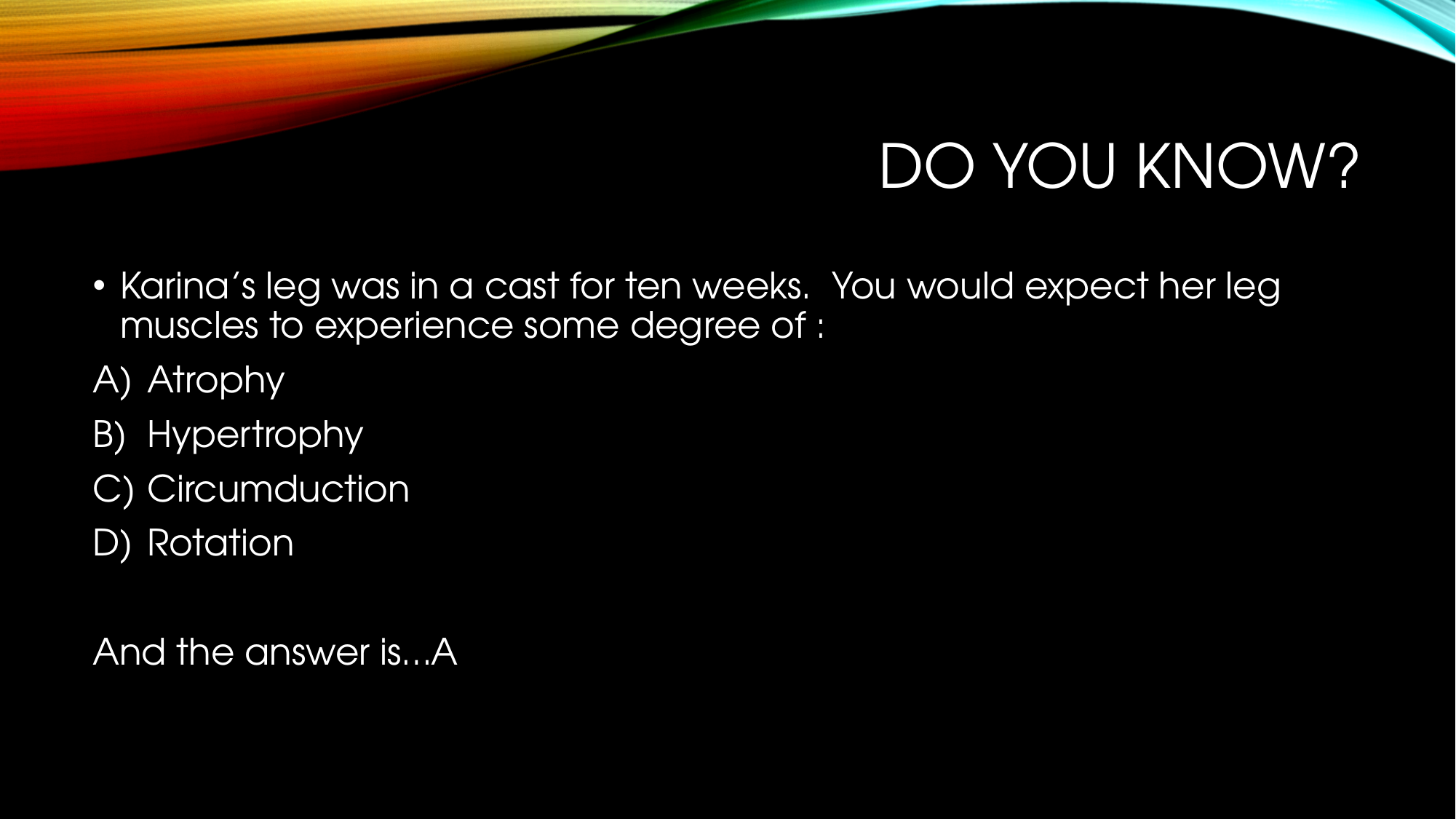

# Do you know?
Karina’s leg was in a cast for ten weeks.  You would expect her leg muscles to experience some degree of :
Atrophy
Hypertrophy
Circumduction
Rotation

And the answer is…A